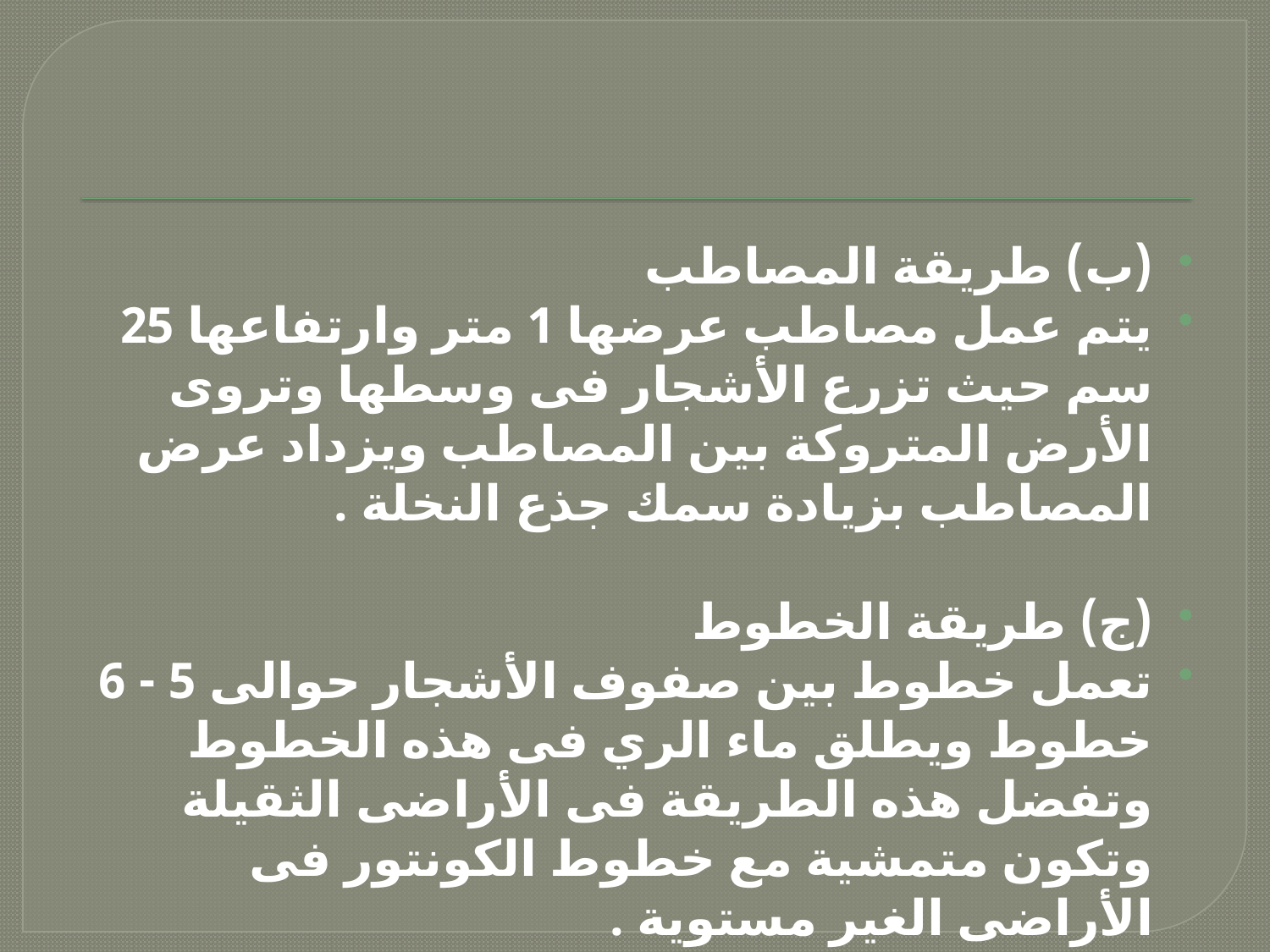

(ب) طريقة المصاطب
يتم عمل مصاطب عرضها 1 متر وارتفاعها 25 سم حيث تزرع الأشجار فى وسطها وتروى الأرض المتروكة بين المصاطب ويزداد عرض المصاطب بزيادة سمك جذع النخلة .

(ج) طريقة الخطوط
تعمل خطوط بين صفوف الأشجار حوالى 5 - 6 خطوط ويطلق ماء الري فى هذه الخطوط وتفضل هذه الطريقة فى الأراضى الثقيلة وتكون متمشية مع خطوط الكونتور فى الأراضى الغير مستوية .